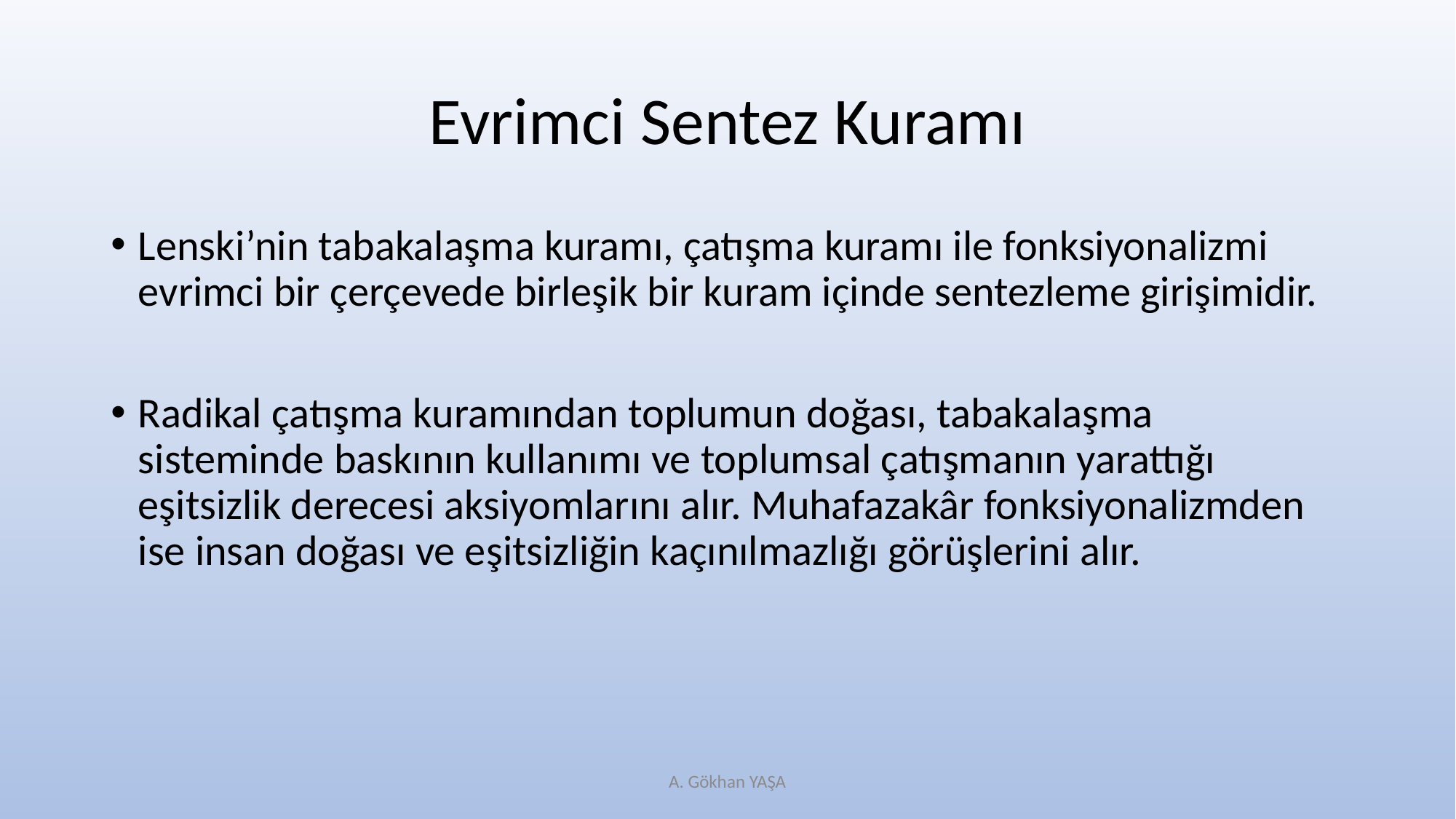

# Evrimci Sentez Kuramı
Lenski’nin tabakalaşma kuramı, çatışma kuramı ile fonksiyonalizmi evrimci bir çerçevede birleşik bir kuram içinde sentezleme girişimidir.

Radikal çatışma kuramından toplumun doğası, tabakalaşma sisteminde baskının kullanımı ve toplumsal çatışmanın yarattığı eşitsizlik derecesi aksiyomlarını alır. Muhafazakâr fonksiyonalizmden ise insan doğası ve eşitsizliğin kaçınılmazlığı görüşlerini alır.

A. Gökhan YAŞA